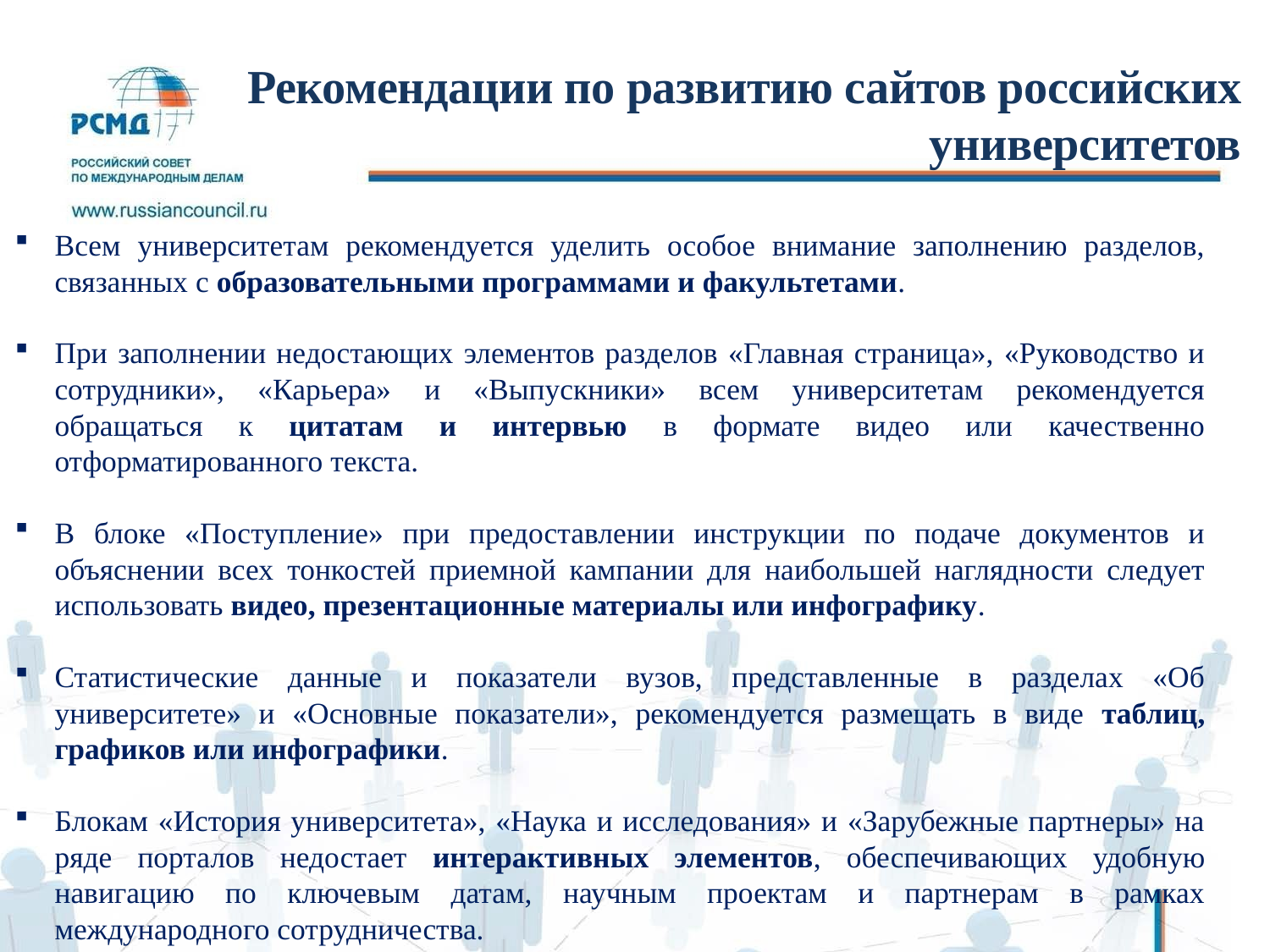

Рекомендации по развитию сайтов российских университетов
Всем университетам рекомендуется уделить особое внимание заполнению разделов, связанных с образовательными программами и факультетами.

При заполнении недостающих элементов разделов «Главная страница», «Руководство и сотрудники», «Карьера» и «Выпускники» всем университетам рекомендуется обращаться к цитатам и интервью в формате видео или качественно отформатированного текста.

В блоке «Поступление» при предоставлении инструкции по подаче документов и объяснении всех тонкостей приемной кампании для наибольшей наглядности следует использовать видео, презентационные материалы или инфографику.

Статистические данные и показатели вузов, представленные в разделах «Об университете» и «Основные показатели», рекомендуется размещать в виде таблиц, графиков или инфографики.

Блокам «История университета», «Наука и исследования» и «Зарубежные партнеры» на ряде порталов недостает интерактивных элементов, обеспечивающих удобную навигацию по ключевым датам, научным проектам и партнерам в рамках международного сотрудничества.